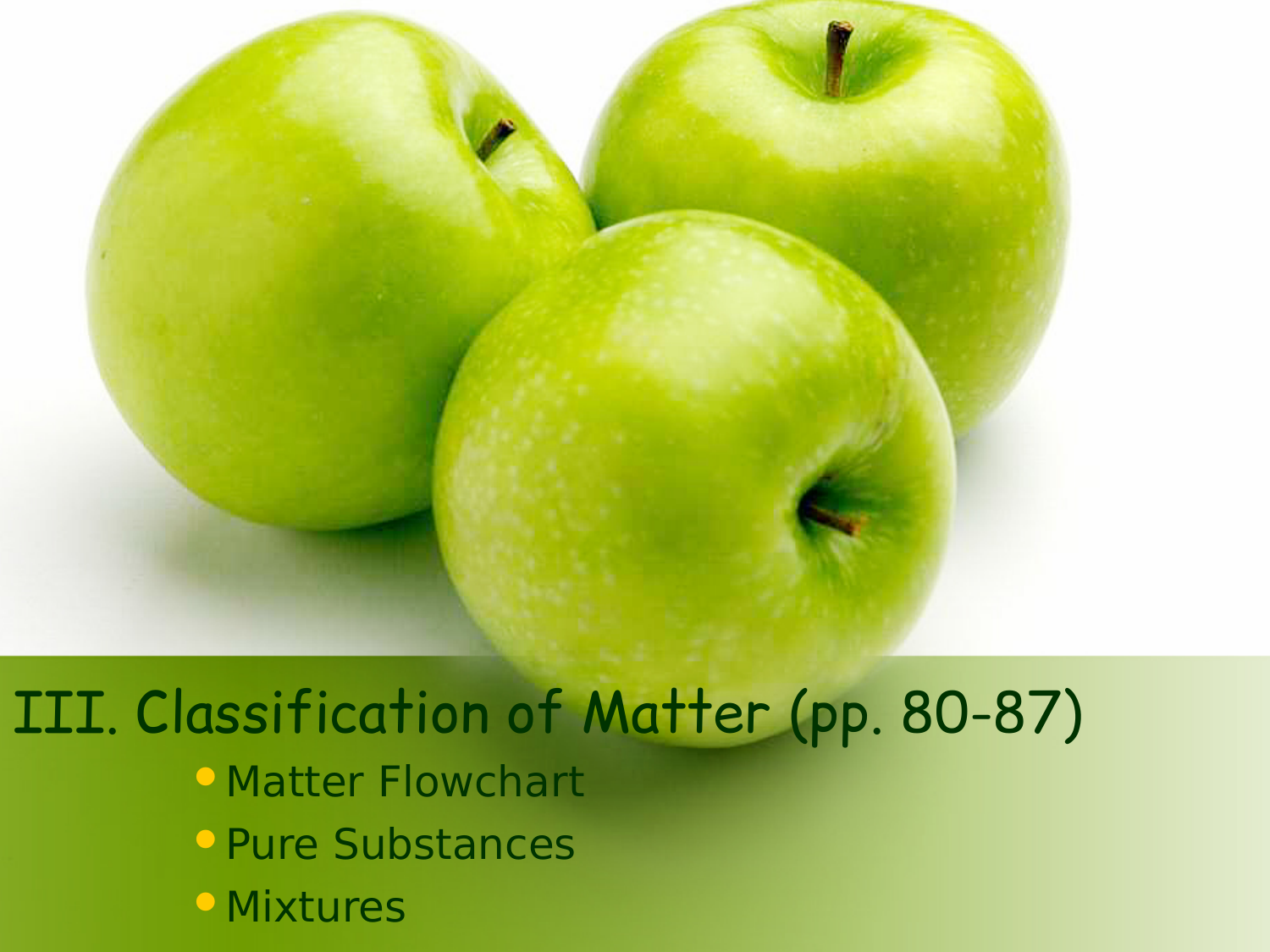

III. Classification of Matter (pp. 80-87)
Matter Flowchart
Pure Substances
Mixtures